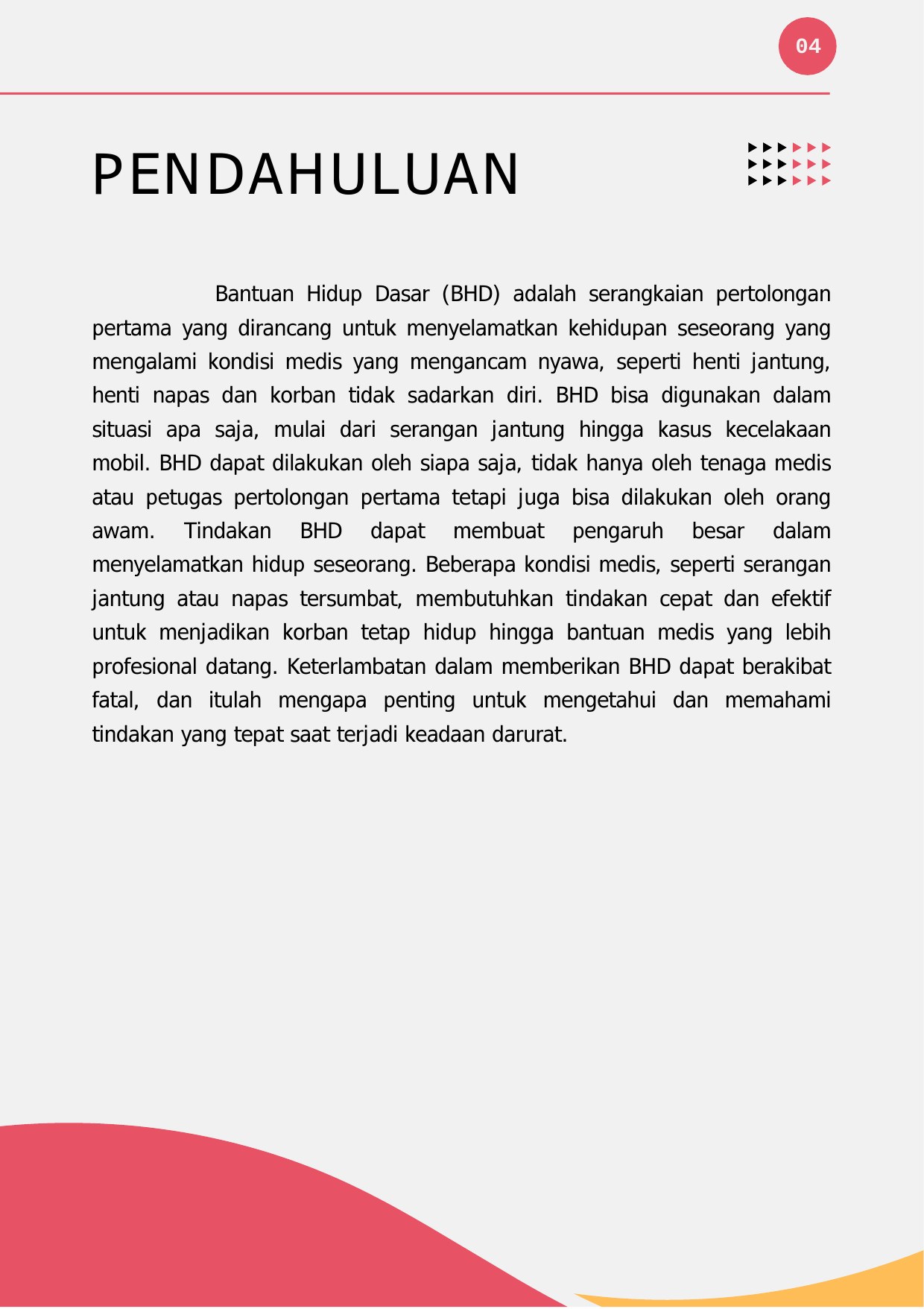

04

# PENDAHULUAN

          Bantuan Hidup Dasar (BHD) adalah serangkaian pertolongan pertama yang dirancang untuk menyelamatkan kehidupan seseorang yang mengalami kondisi medis yang mengancam nyawa, seperti henti jantung, henti napas dan korban tidak sadarkan diri. BHD bisa digunakan dalam situasi apa saja, mulai dari serangan jantung hingga kasus kecelakaan mobil. BHD dapat dilakukan oleh siapa saja, tidak hanya oleh tenaga medis atau petugas pertolongan pertama tetapi juga bisa dilakukan oleh orang awam. Tindakan BHD dapat membuat pengaruh besar dalam menyelamatkan hidup seseorang. Beberapa kondisi medis, seperti serangan jantung atau napas tersumbat, membutuhkan tindakan cepat dan efektif untuk menjadikan korban tetap hidup hingga bantuan medis yang lebih profesional datang. Keterlambatan dalam memberikan BHD dapat berakibat fatal, dan itulah mengapa penting untuk mengetahui dan memahami tindakan yang tepat saat terjadi keadaan darurat.